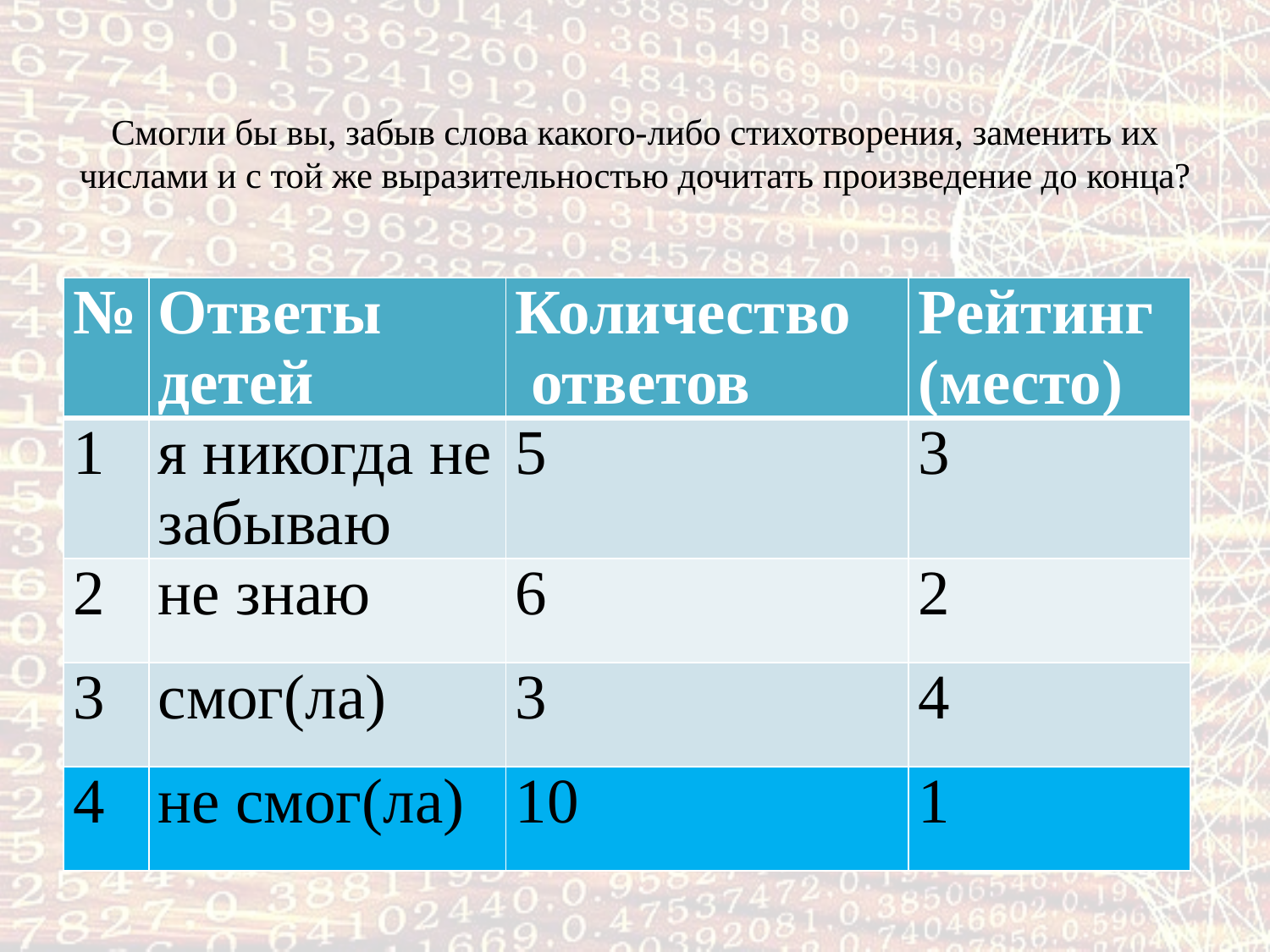

# Смогли бы вы, забыв слова какого-либо стихотворения, заменить их числами и с той же выразительностью дочитать произведение до конца?
| № | Ответы детей | Количество ответов | Рейтинг (место) |
| --- | --- | --- | --- |
| 1 | я никогда не забываю | 5 | 3 |
| 2 | не знаю | 6 | 2 |
| 3 | смог(ла) | 3 | 4 |
| 4 | не смог(ла) | 10 | 1 |